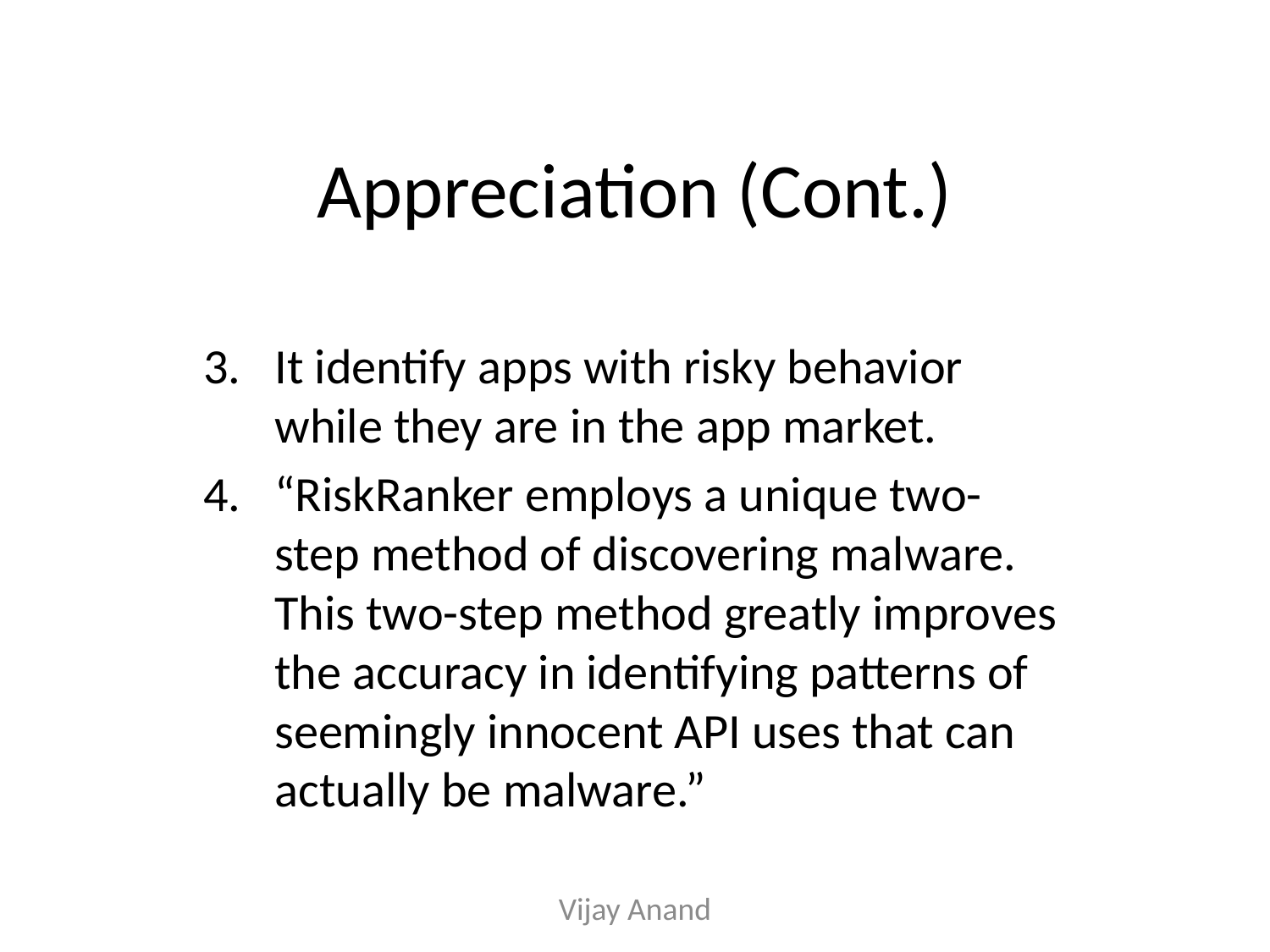

# Appreciation (Cont.)
It identify apps with risky behavior while they are in the app market.
“RiskRanker employs a unique two-step method of discovering malware. This two-step method greatly improves the accuracy in identifying patterns of seemingly innocent API uses that can actually be malware.”
Vijay Anand